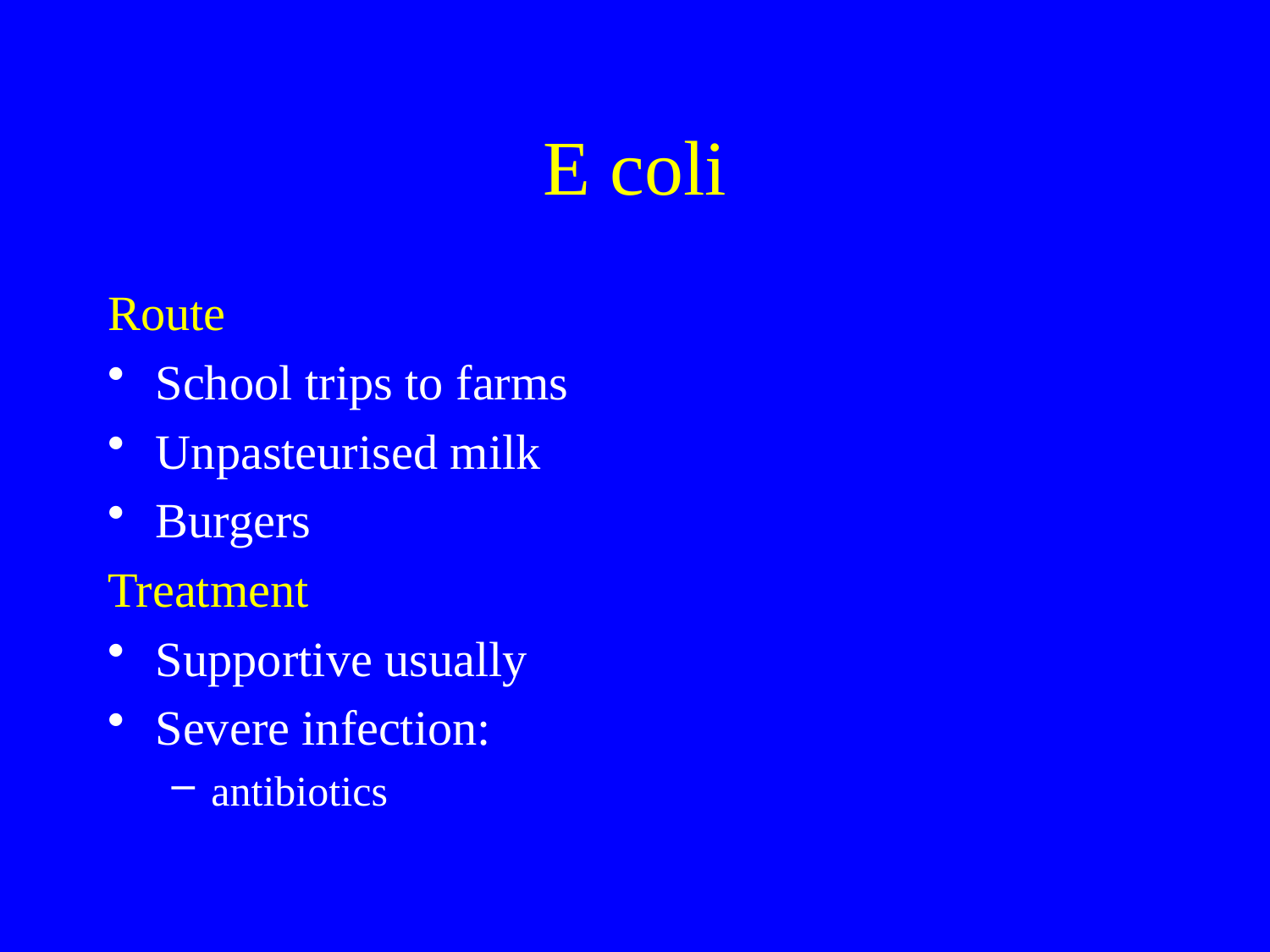

# E coli
Route
School trips to farms
Unpasteurised milk
Burgers
Treatment
Supportive usually
Severe infection:
antibiotics